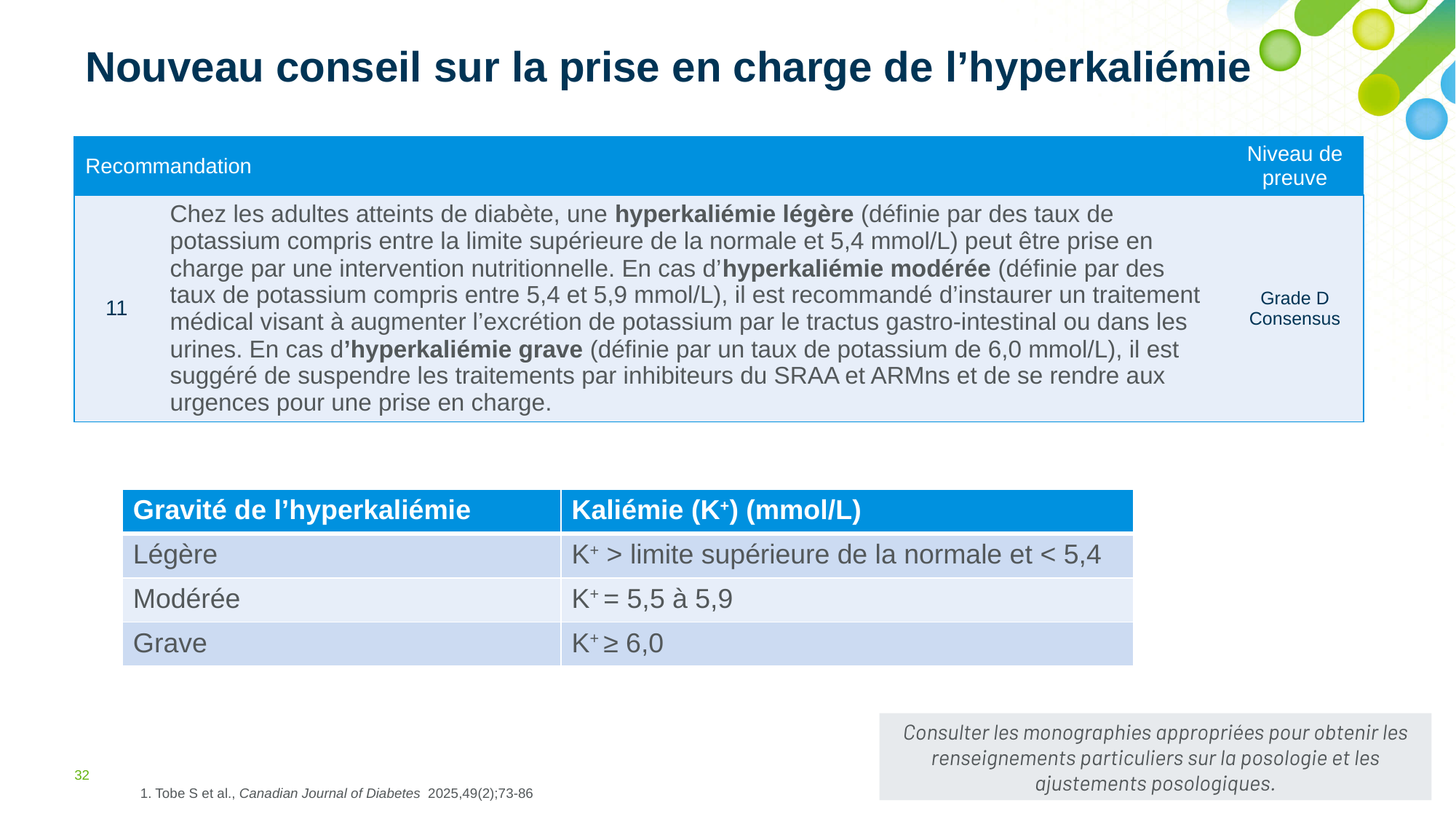

# Nouveau conseil sur la prise en charge de l’hyperkaliémie
| Recommandation |  | Niveau de preuve |
| --- | --- | --- |
| 11 | Chez les adultes atteints de diabète, une hyperkaliémie légère (définie par des taux de potassium compris entre la limite supérieure de la normale et 5,4 mmol/L) peut être prise en charge par une intervention nutritionnelle. En cas d’hyperkaliémie modérée (définie par des taux de potassium compris entre 5,4 et 5,9 mmol/L), il est recommandé d’instaurer un traitement médical visant à augmenter l’excrétion de potassium par le tractus gastro-intestinal ou dans les urines. En cas d’hyperkaliémie grave (définie par un taux de potassium de 6,0 mmol/L), il est suggéré de suspendre les traitements par inhibiteurs du SRAA et ARMns et de se rendre aux urgences pour une prise en charge. | Grade D Consensus |
| Gravité de l’hyperkaliémie | Kaliémie (K+) (mmol/L) |
| --- | --- |
| Légère | K+ > limite supérieure de la normale et < 5,4 |
| Modérée | K+ = 5,5 à 5,9 |
| Grave | K+ ≥ 6,0 |
Consulter les monographies appropriées pour obtenir les renseignements particuliers sur la posologie et les ajustements posologiques.
32
1. Tobe S et al., Canadian Journal of Diabetes  2025,49(2);73-86